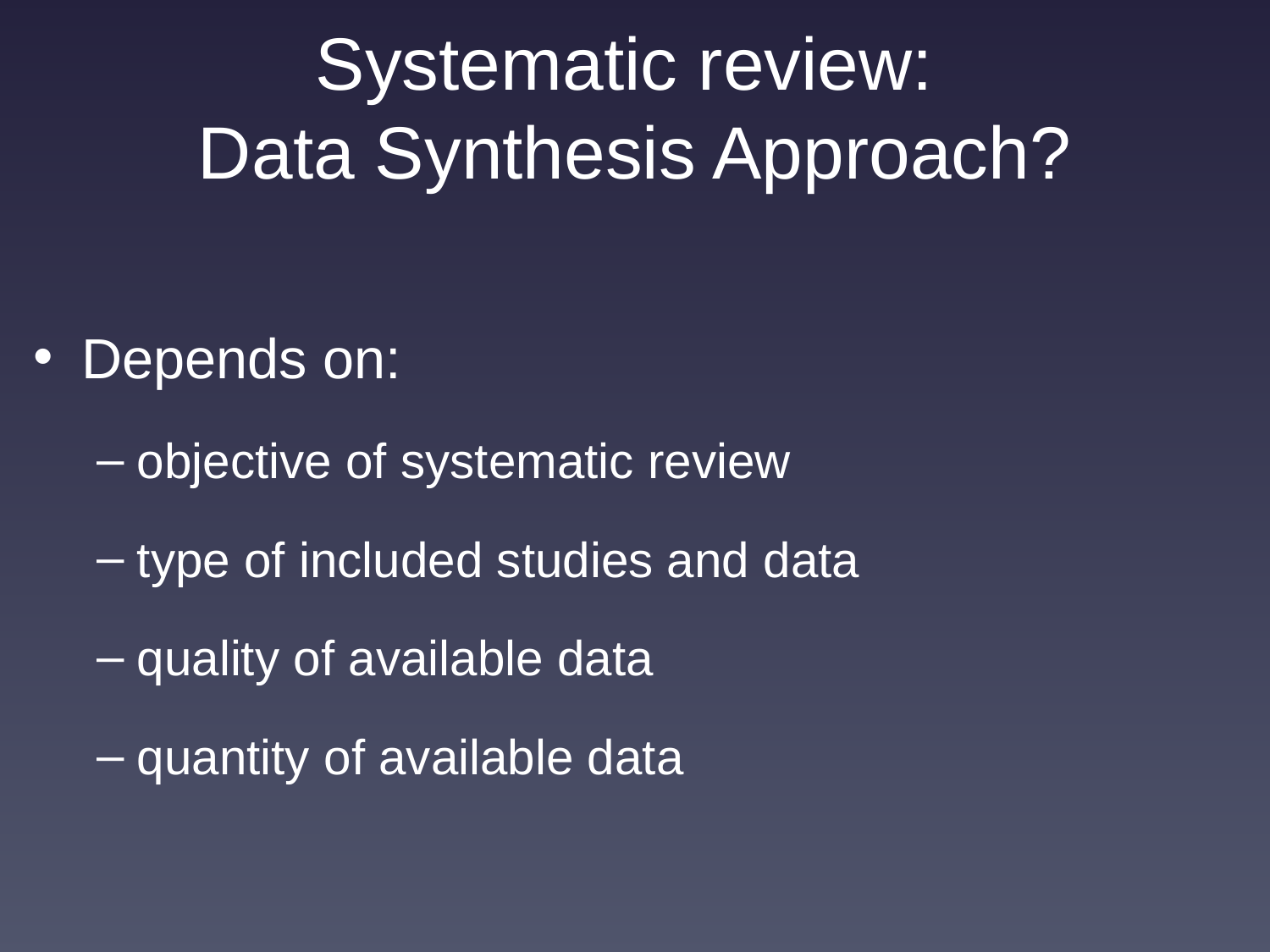

# Systematic review: Data Synthesis Approach?
Depends on:
objective of systematic review
type of included studies and data
quality of available data
quantity of available data